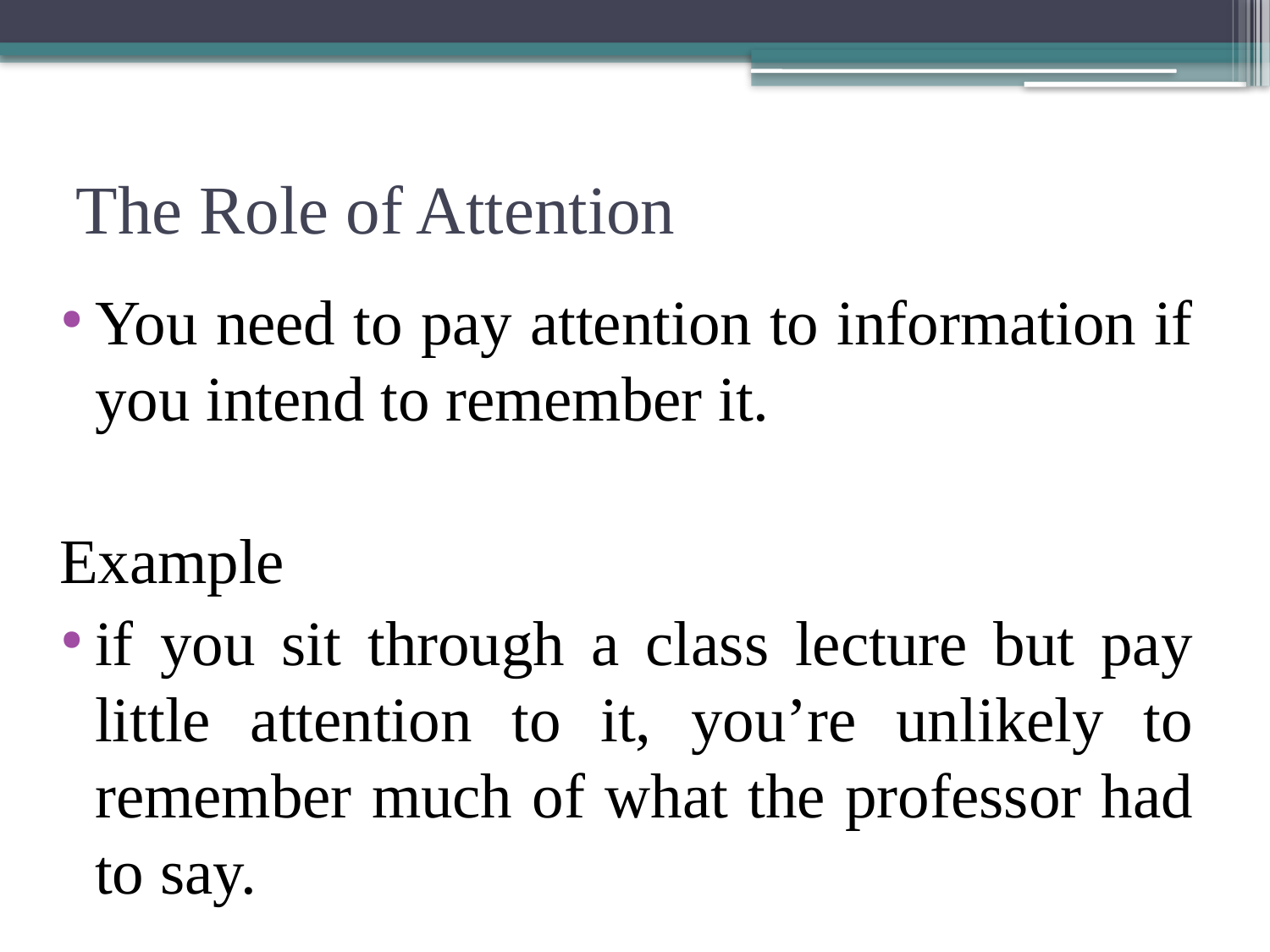

# The Role of Attention
You need to pay attention to information if you intend to remember it.

Example
if you sit through a class lecture but pay little attention to it, you’re unlikely to remember much of what the professor had to say.